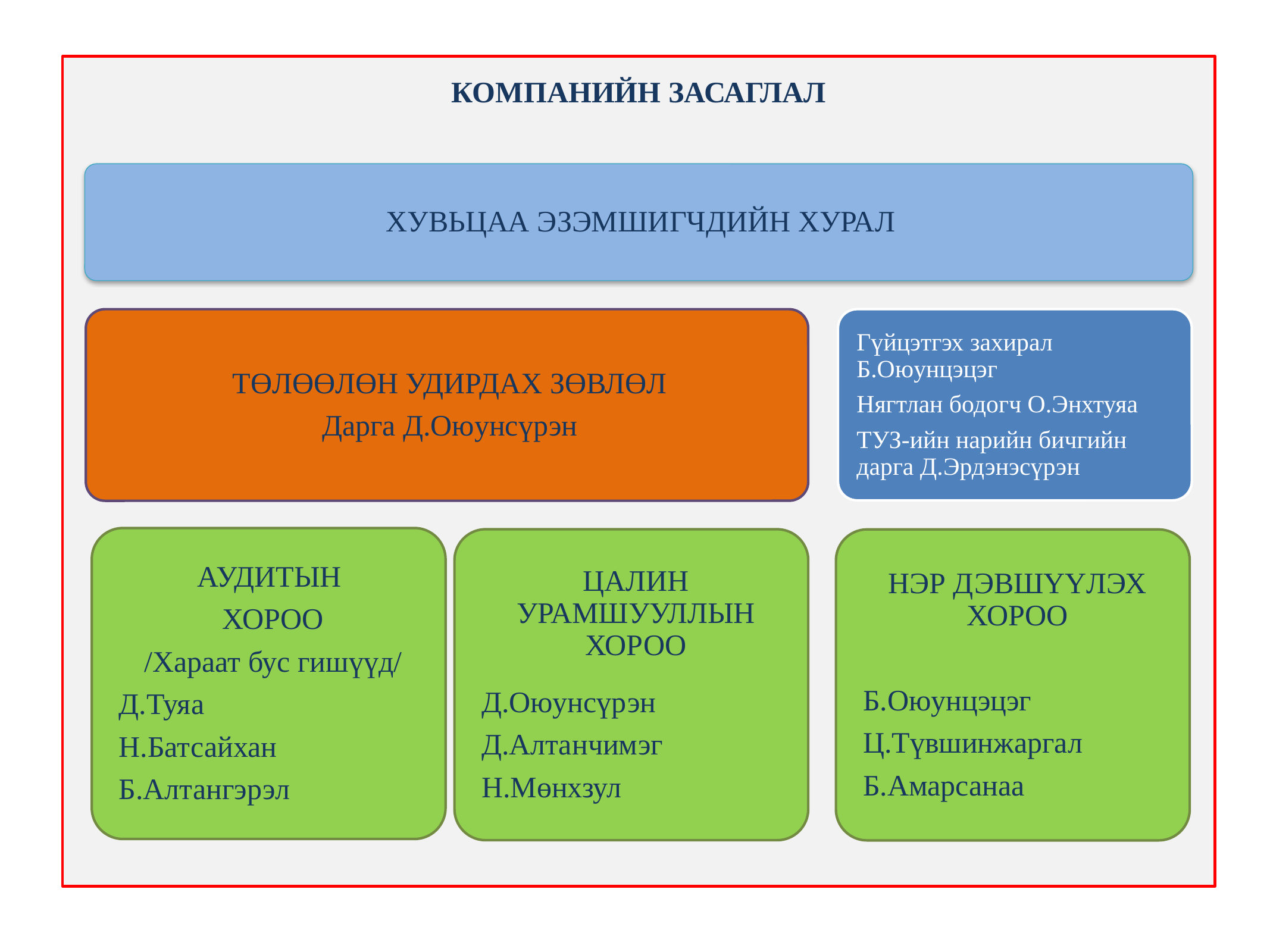

КОМПАНИЙН ЗАСАГЛАЛ

ХУВЬЦАА ЭЗЭМШИГЧДИЙН ХУРАЛ
ТӨЛӨӨЛӨН УДИРДАХ ЗӨВЛӨЛ
Дарга Д.Оюунсүрэн
АУДИТЫН
ХОРОО
/Хараат бус гишүүд/
Д.Туяа
Н.Батсайхан
Б.Алтангэрэл
ЦАЛИН УРАМШУУЛЛЫН ХОРОО

Д.Оюунсүрэн
Д.Алтанчимэг
Н.Мөнхзул
Гүйцэтгэх захирал Б.Оюунцэцэг
Нягтлан бодогч О.Энхтуяа
ТУЗ-ийн нарийн бичгийн дарга Д.Эрдэнэсүрэн
НЭР ДЭВШҮҮЛЭХ ХОРОО

Б.Оюунцэцэг
Ц.Түвшинжаргал
Б.Амарсанаа